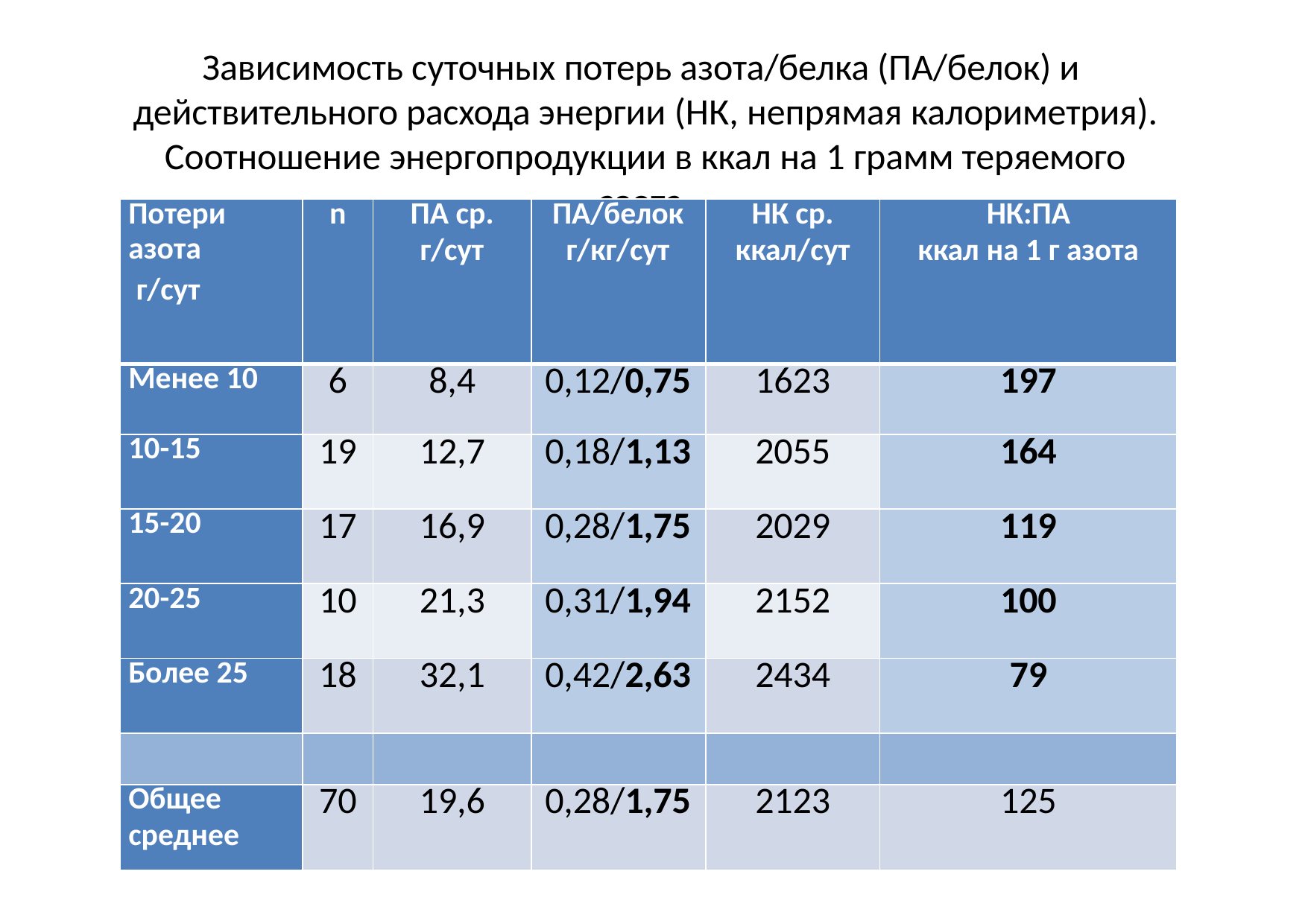

# Зависимость суточных потерь азота/белка (ПА/белок) и  действительного расхода энергии (НК, непрямая калориметрия).
Соотношение энергопродукции в ккал на 1 грамм теряемого азота.
| Потери азота г/сут | n | ПА ср. г/сут | ПА/белок г/кг/сут | НК ср. ккал/сут | НК:ПА ккал на 1 г азота |
| --- | --- | --- | --- | --- | --- |
| Менее 10 | 6 | 8,4 | 0,12/0,75 | 1623 | 197 |
| 10-15 | 19 | 12,7 | 0,18/1,13 | 2055 | 164 |
| 15-20 | 17 | 16,9 | 0,28/1,75 | 2029 | 119 |
| 20-25 | 10 | 21,3 | 0,31/1,94 | 2152 | 100 |
| Более 25 | 18 | 32,1 | 0,42/2,63 | 2434 | 79 |
|  |  |  |  |  |  |
| Общее среднее | 70 | 19,6 | 0,28/1,75 | 2123 | 125 |